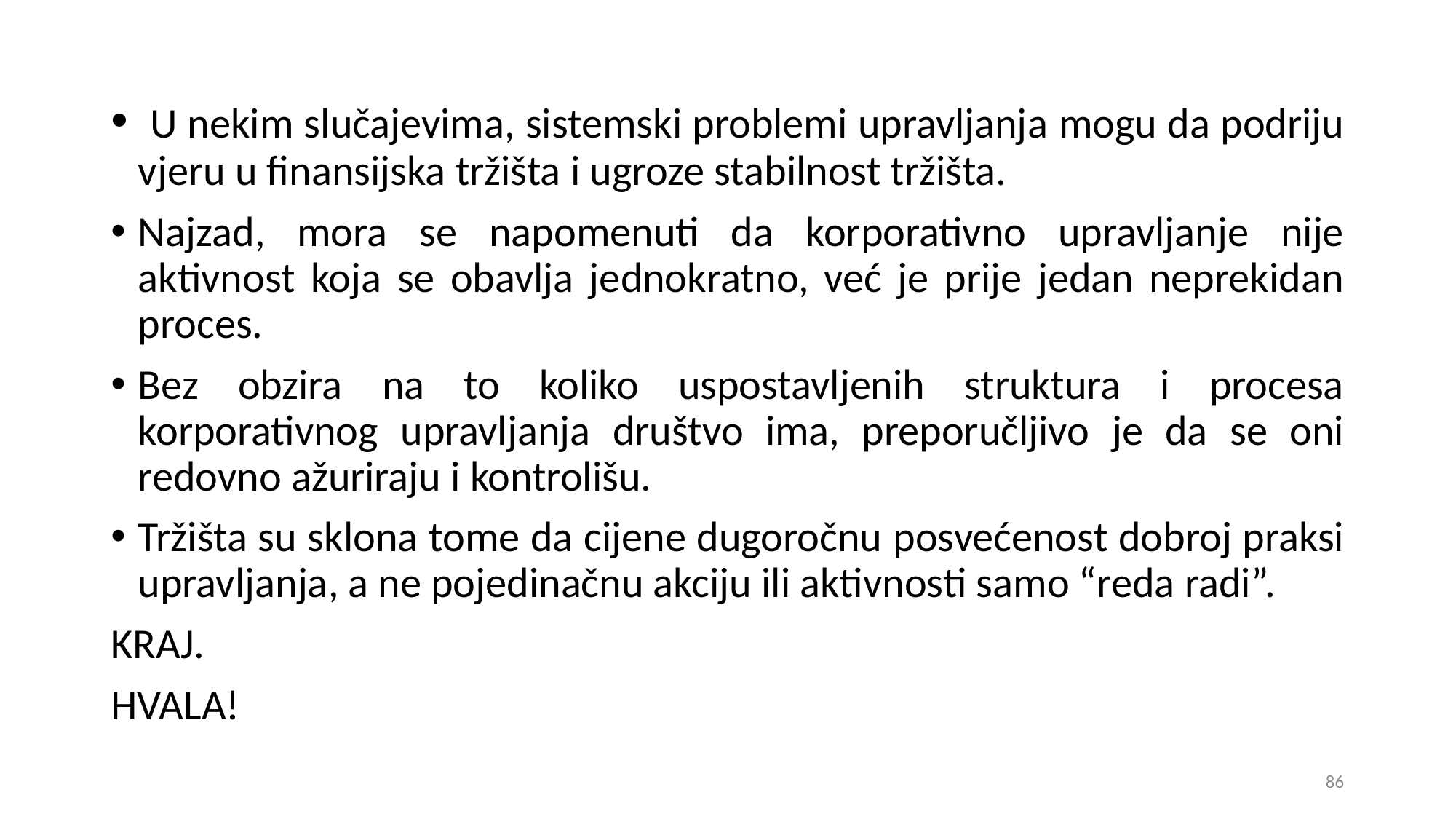

U nekim slučajevima, sistemski problemi upravljanja mogu da podriju vjeru u finansijska tržišta i ugroze stabilnost tržišta.
Najzad, mora se napomenuti da korporativno upravljanje nije aktivnost koja se obavlja jednokratno, već je prije jedan neprekidan proces.
Bez obzira na to koliko uspostavljenih struktura i procesa korporativnog upravljanja društvo ima, preporučljivo je da se oni redovno ažuriraju i kontrolišu.
Tržišta su sklona tome da cijene dugoročnu posvećenost dobroj praksi upravljanja, a ne pojedinačnu akciju ili aktivnosti samo “reda radi”.
KRAJ.
HVALA!

86